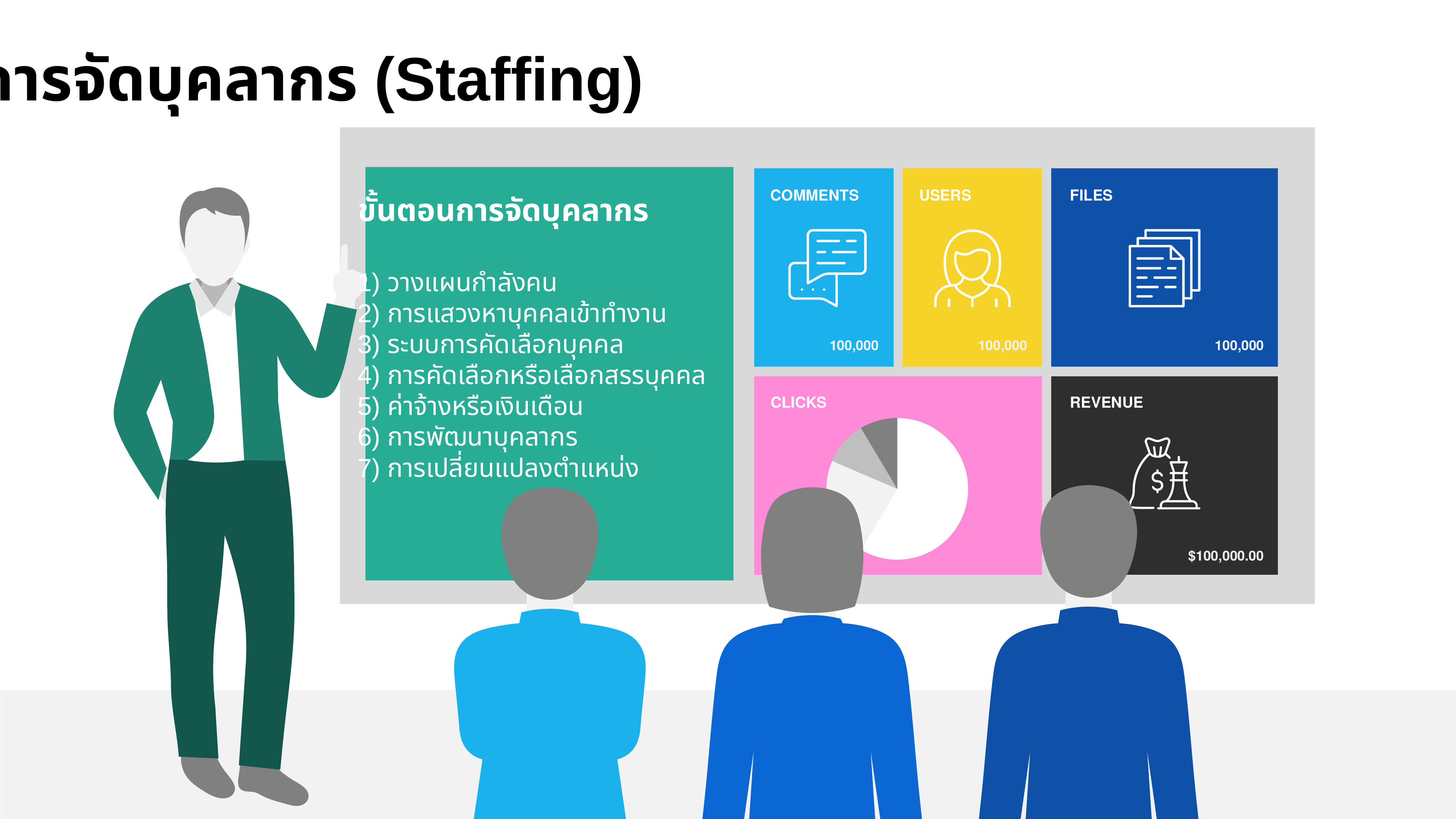

การจัดบุคลากร (Staffing)
8

COMMENTS
USERS
FILES
ขั้นตอนการจัดบุคลากร

1) วางแผนกำลังคน
2) การแสวงหาบุคคลเข้าทำงาน
3) ระบบการคัดเลือกบุคคล
4) การคัดเลือกหรือเลือกสรรบุคคล
5) ค่าจ้างหรือเงินเดือน
6) การพัฒนาบุคลากร
7) การเปลี่ยนแปลงตำแหน่ง
100,000
100,000
100,000

CLICKS
REVENUE

### Chart

| Category | Sales |
|---|---|
| 1st Qtr | 8.2 |
| 2nd Qtr | 3.2 |
| 3rd Qtr | 1.4 |
| 4th Qtr | 1.2 |

$100,000.00